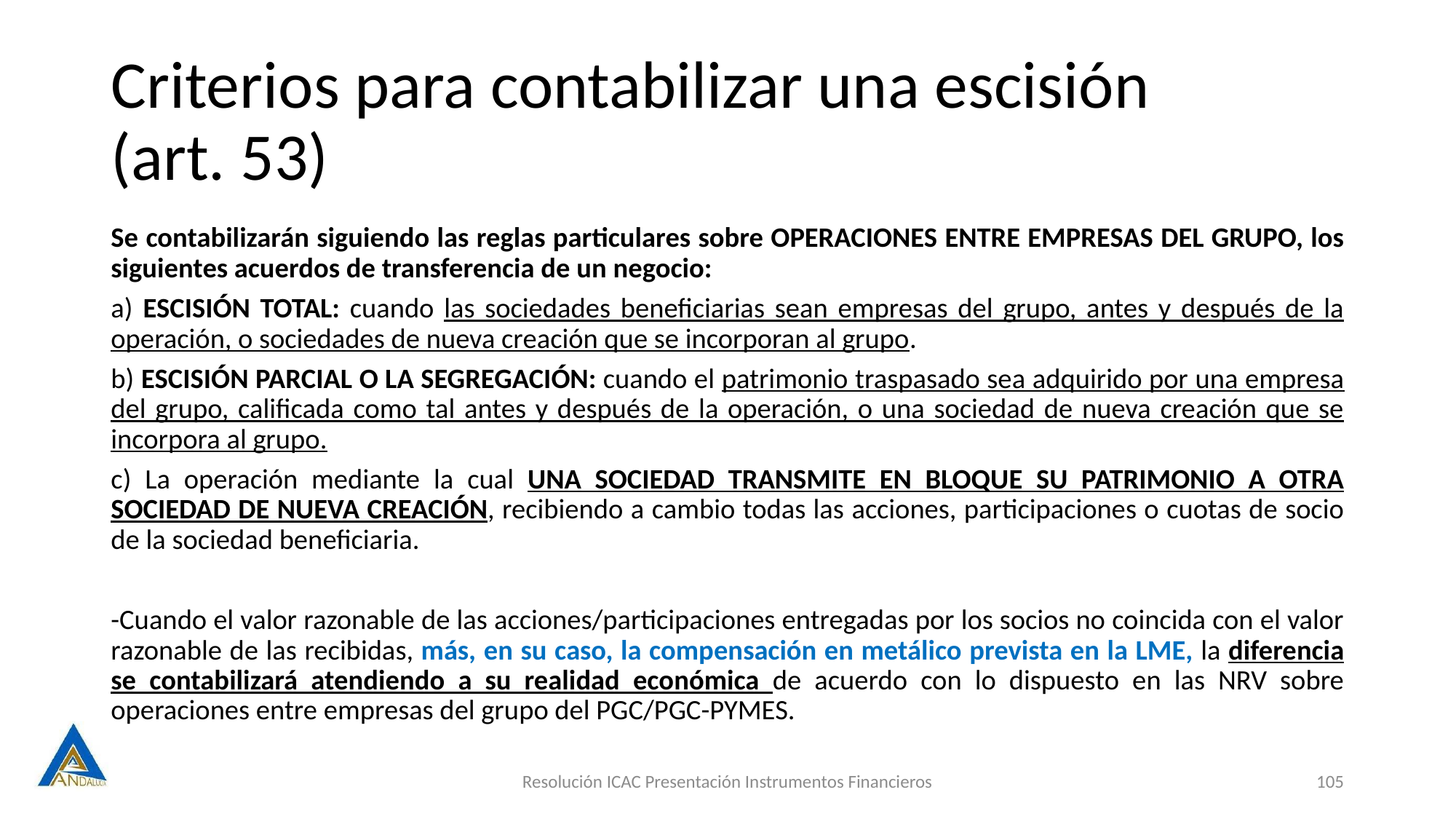

# Criterios para contabilizar una escisión (art. 53)
Se contabilizarán siguiendo las reglas particulares sobre OPERACIONES ENTRE EMPRESAS DEL GRUPO, los siguientes acuerdos de transferencia de un negocio:
a) ESCISIÓN TOTAL: cuando las sociedades beneficiarias sean empresas del grupo, antes y después de la operación, o sociedades de nueva creación que se incorporan al grupo.
b) ESCISIÓN PARCIAL O LA SEGREGACIÓN: cuando el patrimonio traspasado sea adquirido por una empresa del grupo, calificada como tal antes y después de la operación, o una sociedad de nueva creación que se incorpora al grupo.
c) La operación mediante la cual UNA SOCIEDAD TRANSMITE EN BLOQUE SU PATRIMONIO A OTRA SOCIEDAD DE NUEVA CREACIÓN, recibiendo a cambio todas las acciones, participaciones o cuotas de socio de la sociedad beneficiaria.

-Cuando el valor razonable de las acciones/participaciones entregadas por los socios no coincida con el valor razonable de las recibidas, más, en su caso, la compensación en metálico prevista en la LME, la diferencia se contabilizará atendiendo a su realidad económica de acuerdo con lo dispuesto en las NRV sobre operaciones entre empresas del grupo del PGC/PGC-PYMES.
Resolución ICAC Presentación Instrumentos Financieros
105